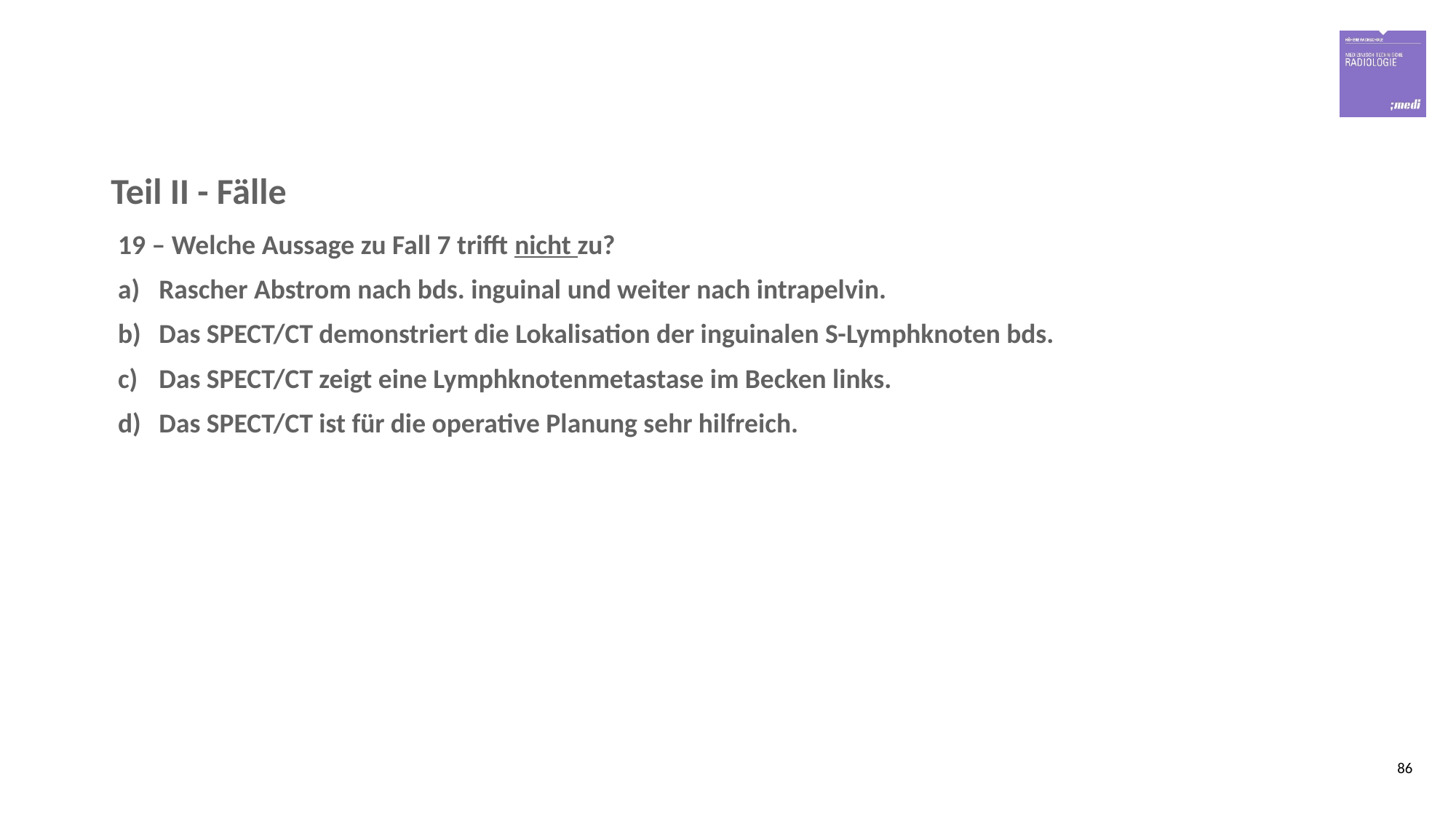

# Teil II - Fälle
19 – Welche Aussage zu Fall 7 trifft nicht zu?
Rascher Abstrom nach bds. inguinal und weiter nach intrapelvin.
Das SPECT/CT demonstriert die Lokalisation der inguinalen S-Lymphknoten bds.
Das SPECT/CT zeigt eine Lymphknotenmetastase im Becken links.
Das SPECT/CT ist für die operative Planung sehr hilfreich.
86